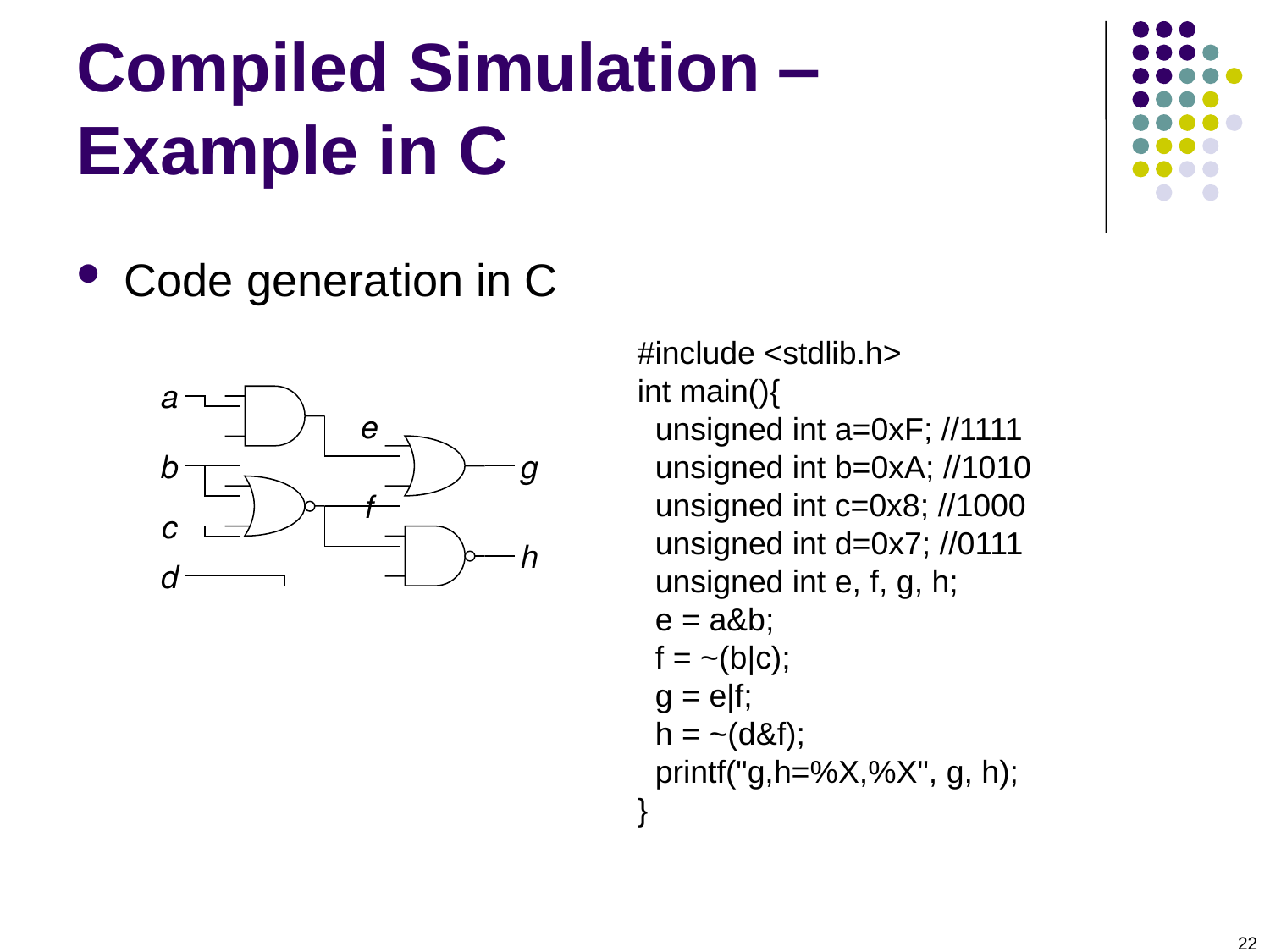

# Compiled Simulation – Example in C
Code generation in C

#include <stdlib.h>
int main(){
  unsigned int a=0xF; //1111
  unsigned int b=0xA; //1010
  unsigned int c=0x8; //1000
  unsigned int d=0x7; //0111
  unsigned int e, f, g, h;
  e = a&b;
  f = ~(b|c);
  g = e|f;
  h = ~(d&f);
  printf("g,h=%X,%X", g, h);
}
a

e

b
g

f
c

h
d
22